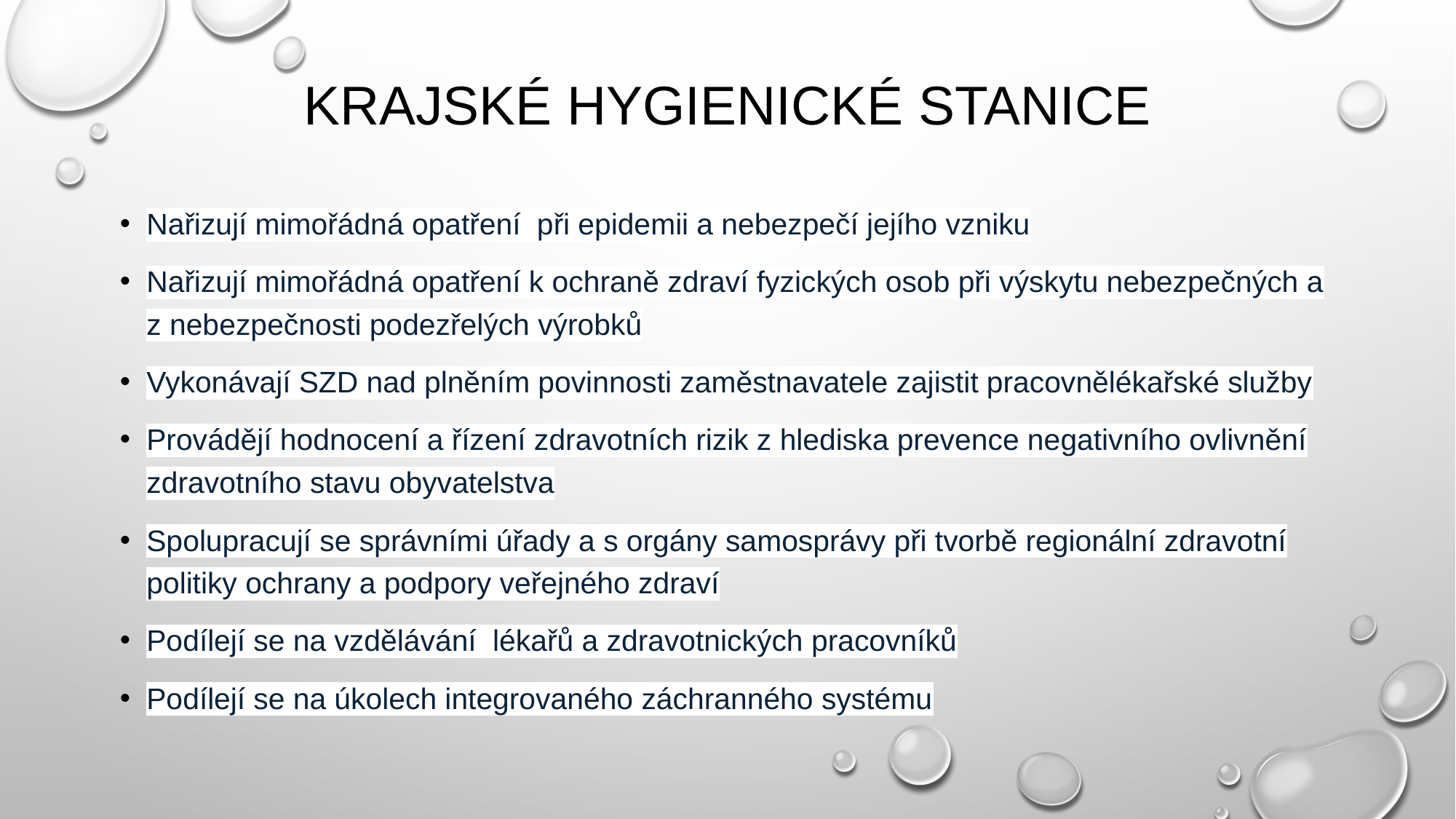

# Krajské hygienické stanice
Nařizují mimořádná opatření  při epidemii a nebezpečí jejího vzniku
Nařizují mimořádná opatření k ochraně zdraví fyzických osob při výskytu nebezpečných a z nebezpečnosti podezřelých výrobků
Vykonávají SZD nad plněním povinnosti zaměstnavatele zajistit pracovnělékařské služby
Provádějí hodnocení a řízení zdravotních rizik z hlediska prevence negativního ovlivnění zdravotního stavu obyvatelstva
Spolupracují se správními úřady a s orgány samosprávy při tvorbě regionální zdravotní politiky ochrany a podpory veřejného zdraví
Podílejí se na vzdělávání  lékařů a zdravotnických pracovníků
Podílejí se na úkolech integrovaného záchranného systému